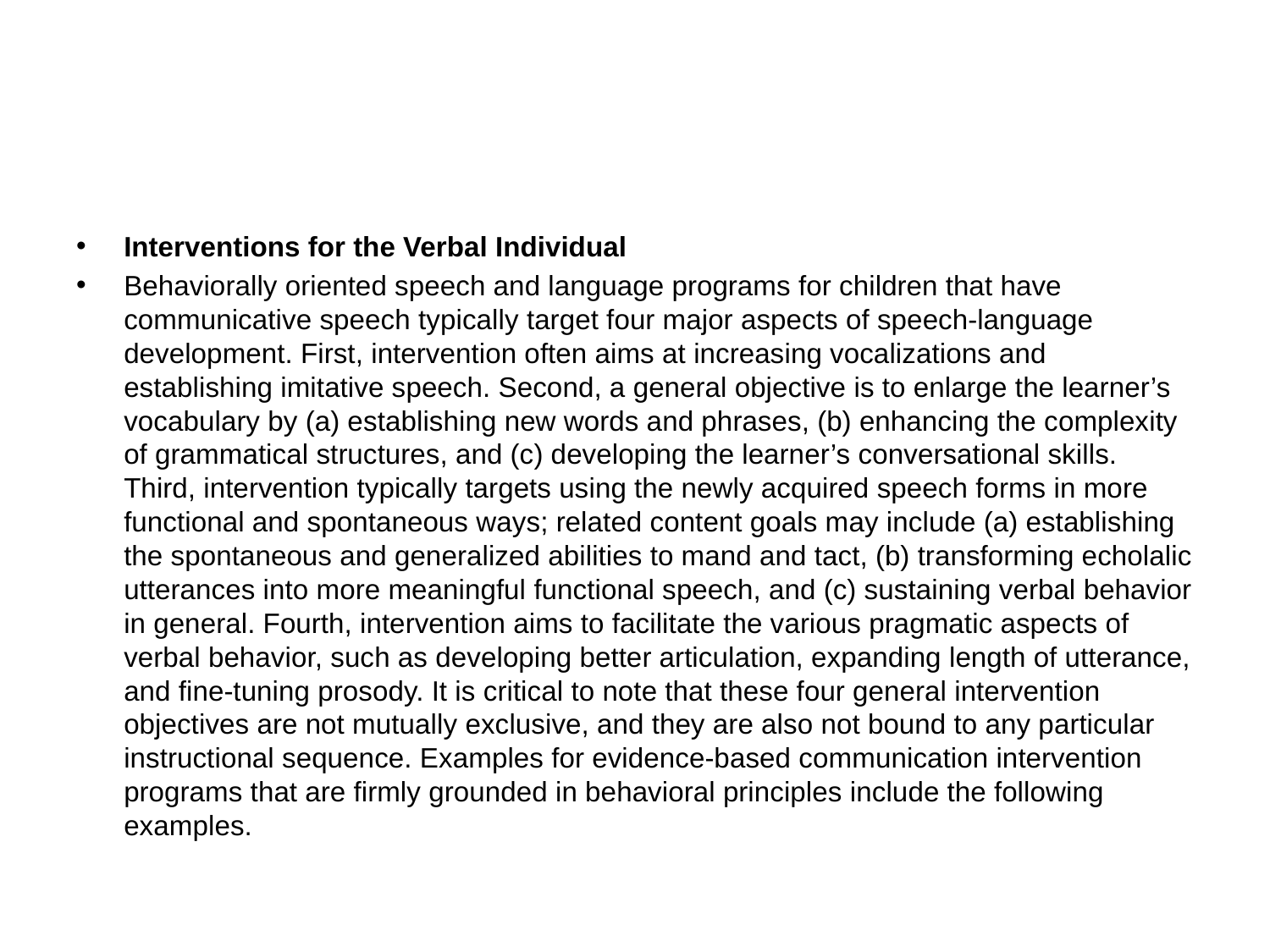

#
Interventions for the Verbal Individual
Behaviorally oriented speech and language programs for children that have communicative speech typically target four major aspects of speech-language development. First, intervention often aims at increasing vocalizations and establishing imitative speech. Second, a general objective is to enlarge the learner’s vocabulary by (a) establishing new words and phrases, (b) enhancing the complexity of grammatical structures, and (c) developing the learner’s conversational skills. Third, intervention typically targets using the newly acquired speech forms in more functional and spontaneous ways; related content goals may include (a) establishing the spontaneous and generalized abilities to mand and tact, (b) transforming echolalic utterances into more meaningful functional speech, and (c) sustaining verbal behavior in general. Fourth, intervention aims to facilitate the various pragmatic aspects of verbal behavior, such as developing better articulation, expanding length of utterance, and fine-tuning prosody. It is critical to note that these four general intervention objectives are not mutually exclusive, and they are also not bound to any particular instructional sequence. Examples for evidence-based communication intervention programs that are firmly grounded in behavioral principles include the following examples.